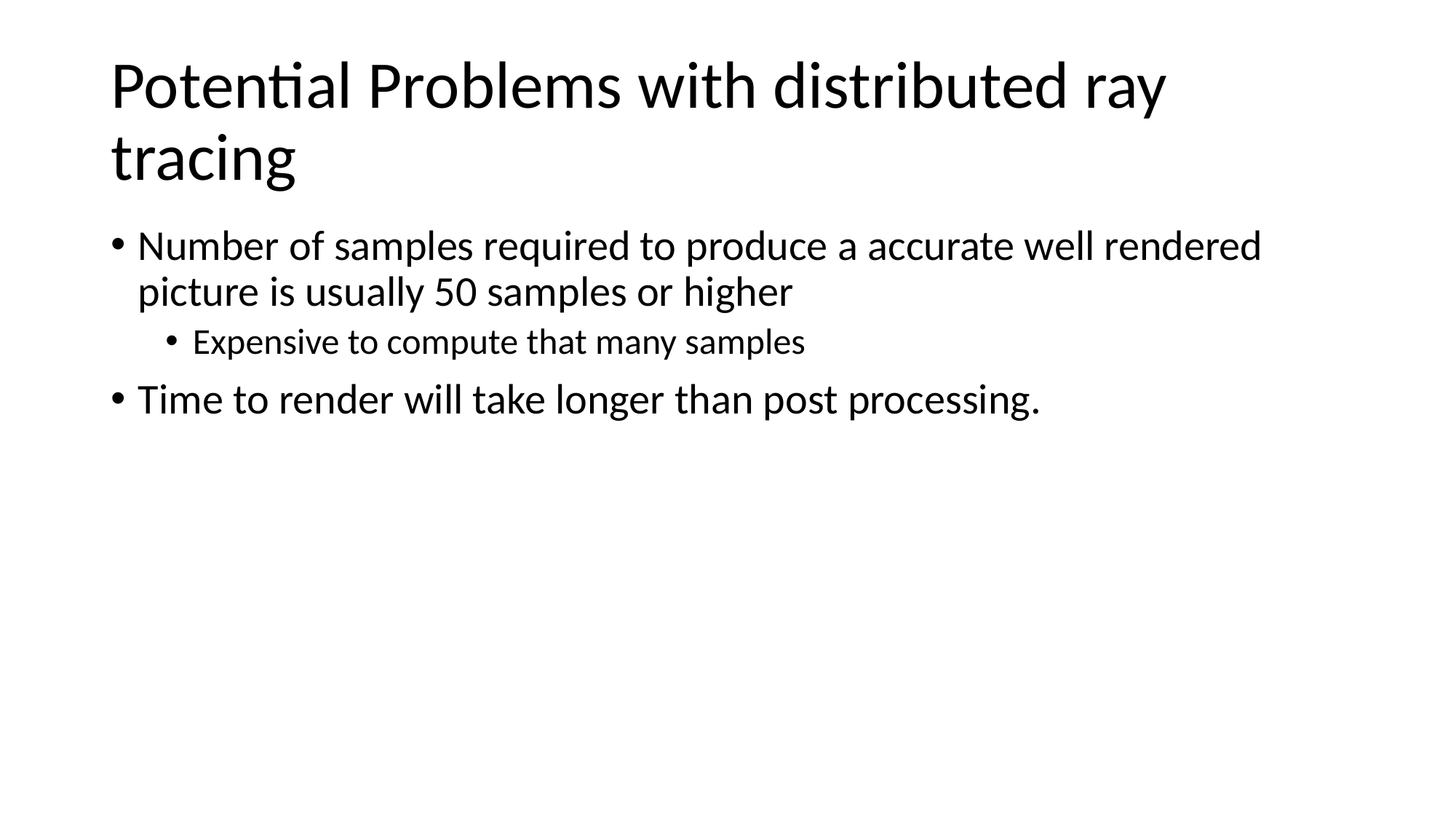

# Potential Problems with distributed ray tracing
Number of samples required to produce a accurate well rendered picture is usually 50 samples or higher
Expensive to compute that many samples
Time to render will take longer than post processing.